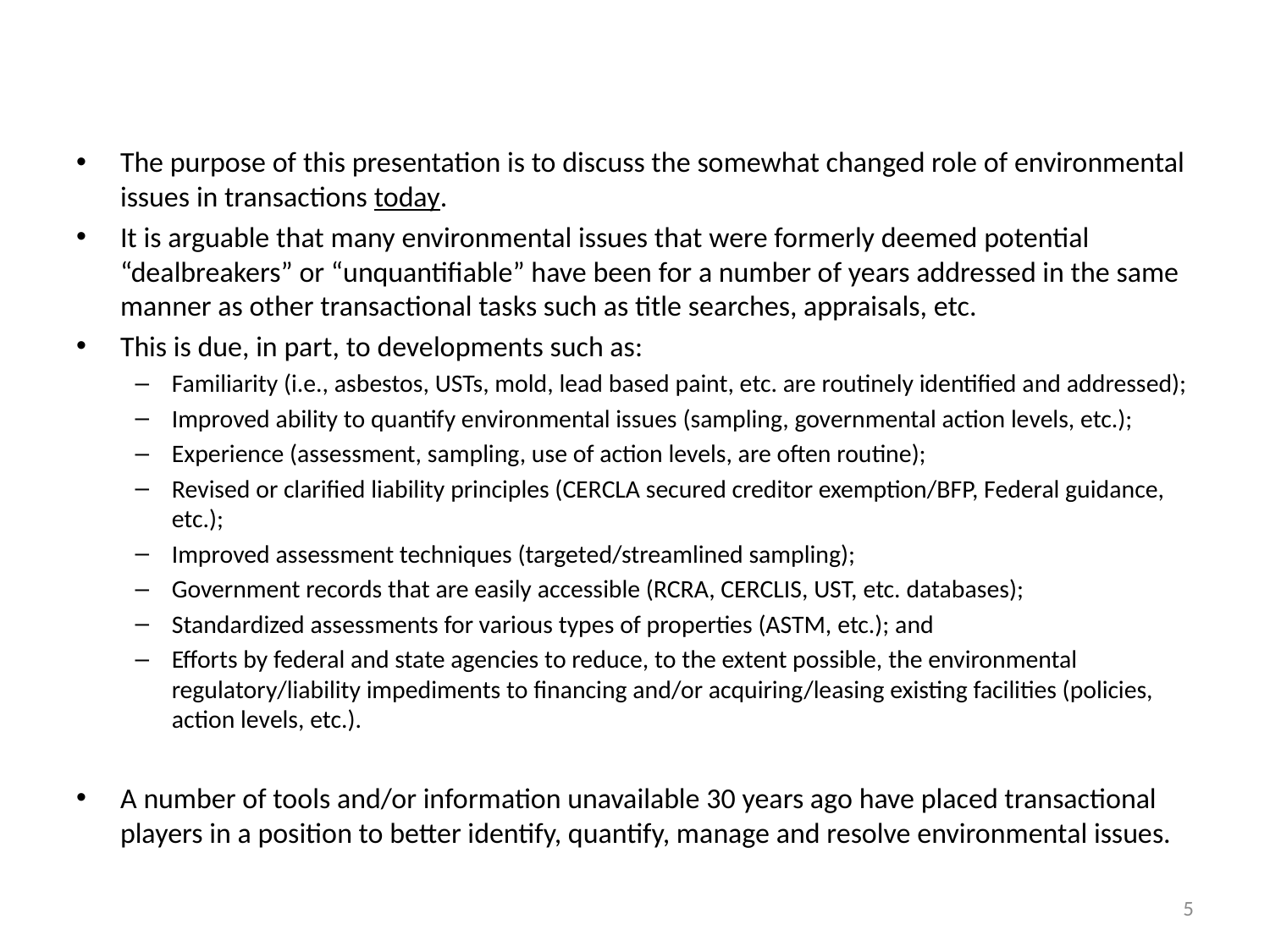

#
The purpose of this presentation is to discuss the somewhat changed role of environmental issues in transactions today.
It is arguable that many environmental issues that were formerly deemed potential “dealbreakers” or “unquantifiable” have been for a number of years addressed in the same manner as other transactional tasks such as title searches, appraisals, etc.
This is due, in part, to developments such as:
Familiarity (i.e., asbestos, USTs, mold, lead based paint, etc. are routinely identified and addressed);
Improved ability to quantify environmental issues (sampling, governmental action levels, etc.);
Experience (assessment, sampling, use of action levels, are often routine);
Revised or clarified liability principles (CERCLA secured creditor exemption/BFP, Federal guidance, etc.);
Improved assessment techniques (targeted/streamlined sampling);
Government records that are easily accessible (RCRA, CERCLIS, UST, etc. databases);
Standardized assessments for various types of properties (ASTM, etc.); and
Efforts by federal and state agencies to reduce, to the extent possible, the environmental regulatory/liability impediments to financing and/or acquiring/leasing existing facilities (policies, action levels, etc.).

A number of tools and/or information unavailable 30 years ago have placed transactional players in a position to better identify, quantify, manage and resolve environmental issues.

5